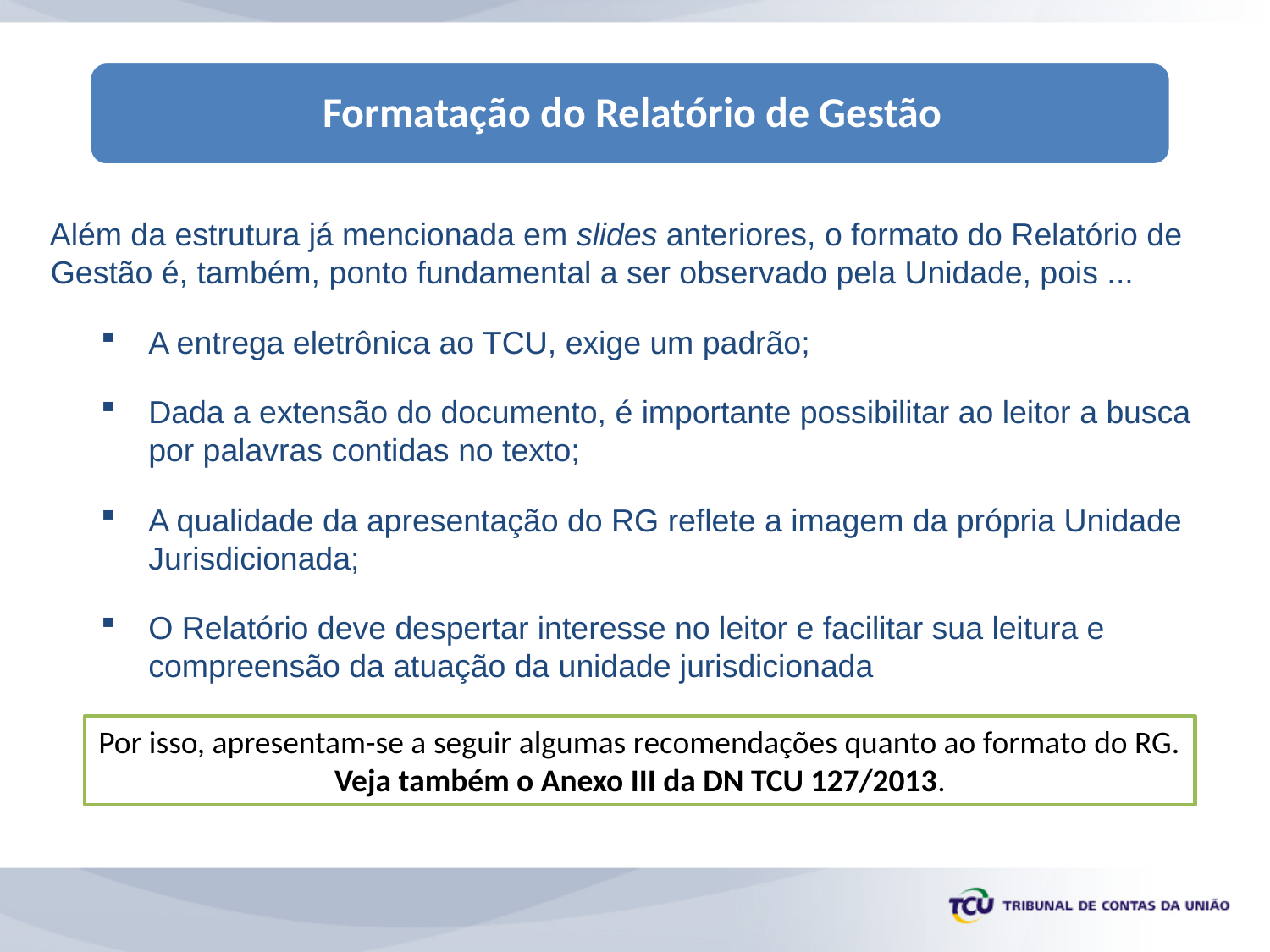

Formatação do Relatório de Gestão

Além da estrutura já mencionada em slides anteriores, o formato do Relatório de Gestão é, também, ponto fundamental a ser observado pela Unidade, pois ...
A entrega eletrônica ao TCU, exige um padrão;
Dada a extensão do documento, é importante possibilitar ao leitor a busca por palavras contidas no texto;
A qualidade da apresentação do RG reflete a imagem da própria Unidade Jurisdicionada;
O Relatório deve despertar interesse no leitor e facilitar sua leitura e compreensão da atuação da unidade jurisdicionada
Por isso, apresentam-se a seguir algumas recomendações quanto ao formato do RG.
Veja também o Anexo III da DN TCU 127/2013.